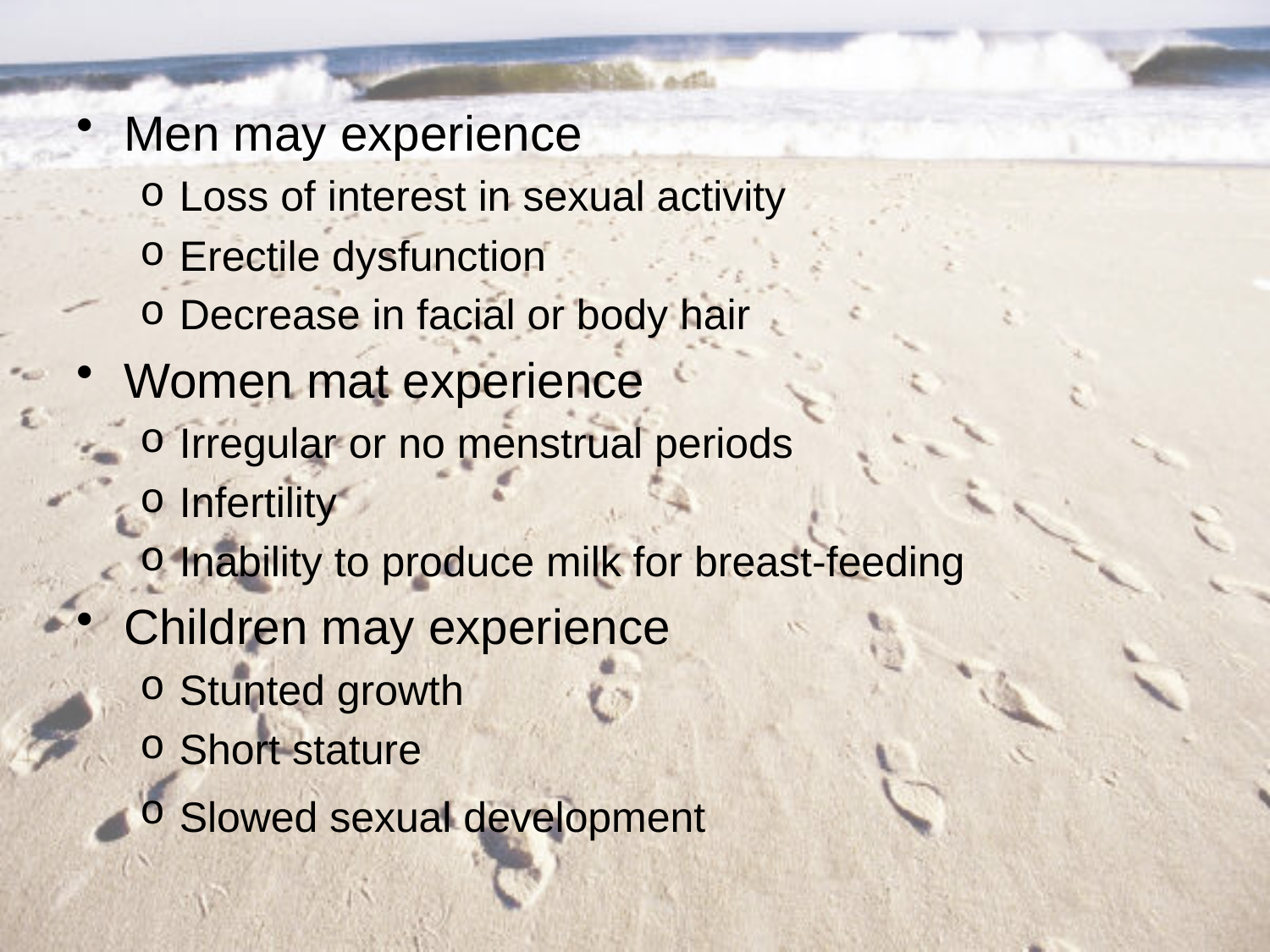

#
Men may experience
Loss of interest in sexual activity
Erectile dysfunction
Decrease in facial or body hair
Women mat experience
Irregular or no menstrual periods
Infertility
Inability to produce milk for breast-feeding
Children may experience
Stunted growth
Short stature
Slowed sexual development